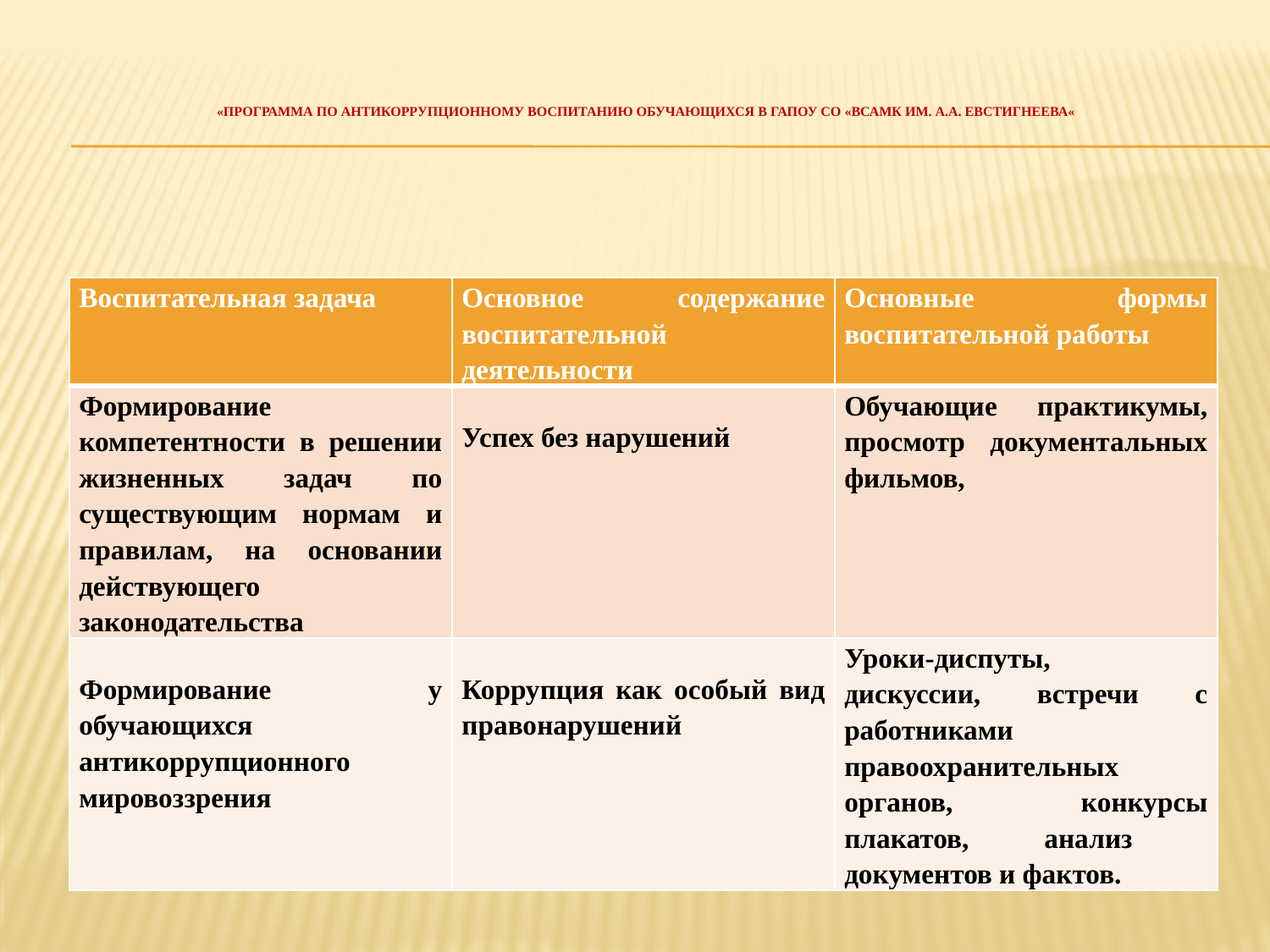

# «Программа по антикоррупционному воспитанию обучающихся в ГАПОУ СО «ВСАМК им. А.А. Евстигнеева«
| Воспитательная задача | Основное содержание воспитательной деятельности | Основные формы воспитательной работы |
| --- | --- | --- |
| Формирование компетентности в решении жизненных задач по существующим нормам и правилам, на основании действующего законодательства | Успех без нарушений | Обучающие практикумы, просмотр документальных фильмов, |
| Формирование у обучающихся антикоррупционного мировоззрения | Коррупция как особый вид правонарушений | Уроки-диспуты, дискуссии, встречи с работниками правоохранительных органов, конкурсы плакатов, анализ документов и фактов. |